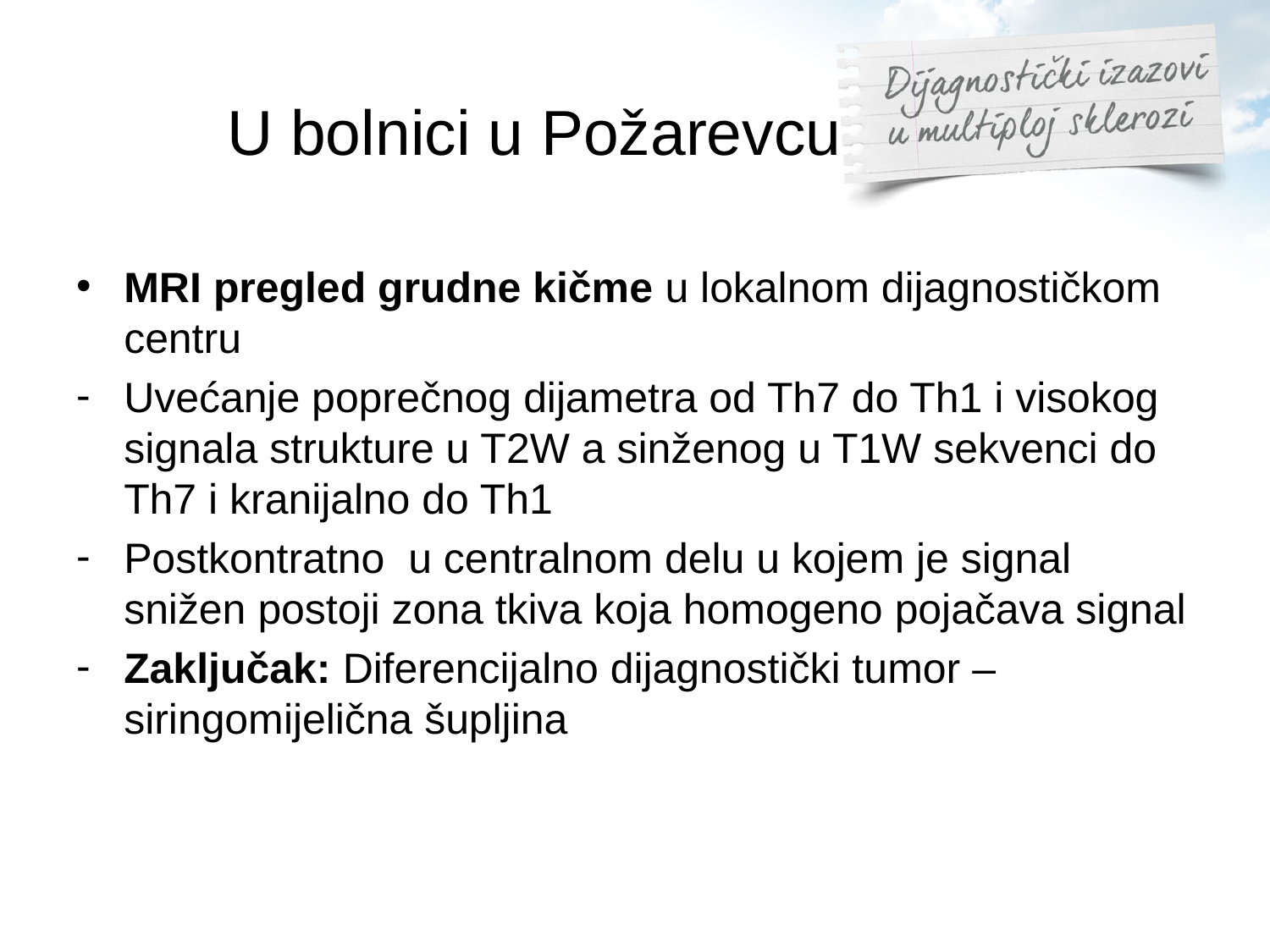

# U bolnici u Požarevcu
MRI pregled grudne kičme u lokalnom dijagnostičkom centru
Uvećanje poprečnog dijametra od Th7 do Th1 i visokog signala strukture u T2W a sinženog u T1W sekvenci do Th7 i kranijalno do Th1
Postkontratno  u centralnom delu u kojem je signal snižen postoji zona tkiva koja homogeno pojačava signal
Zaključak: Diferencijalno dijagnostički tumor – siringomijelična šupljina